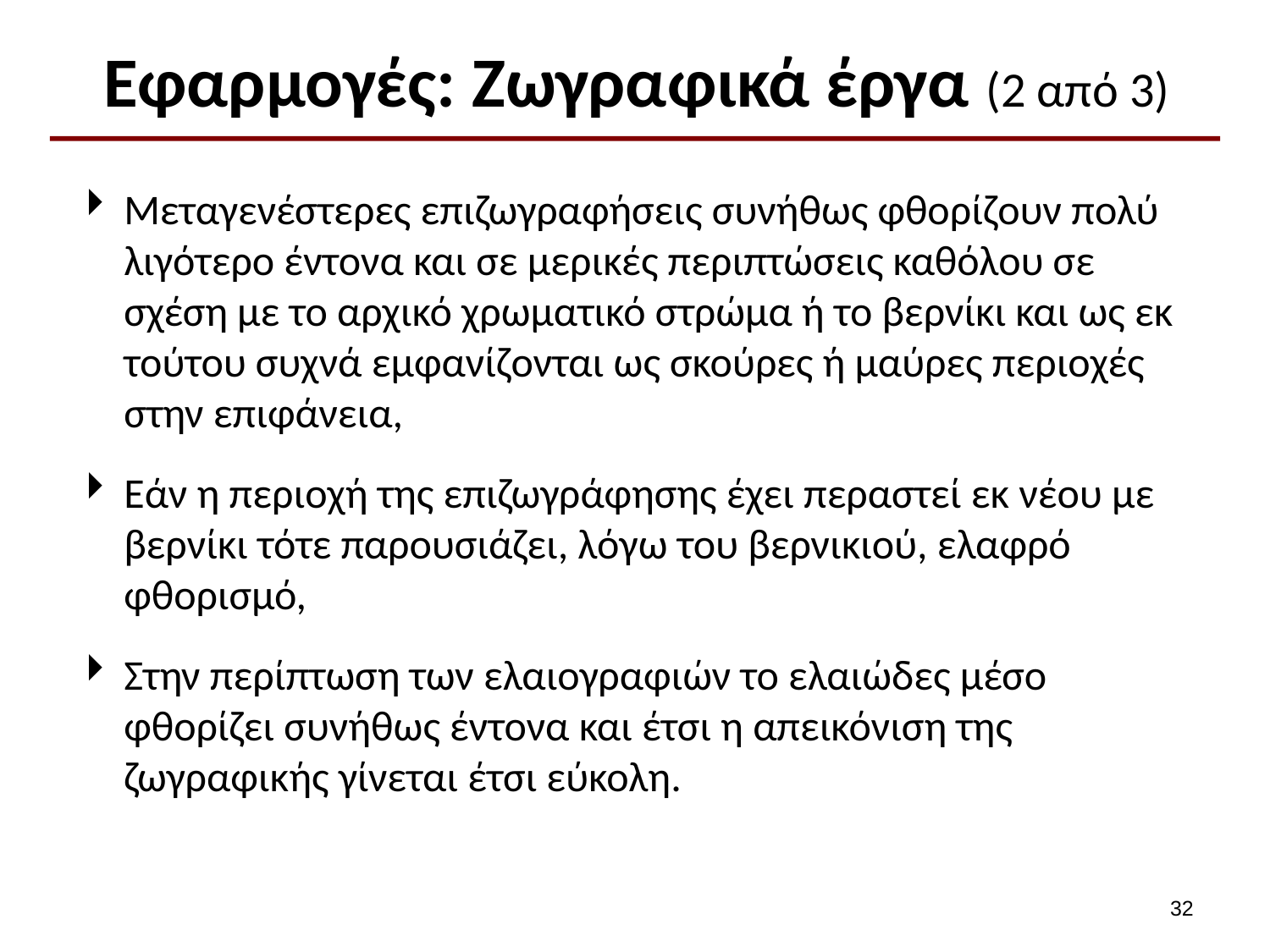

# Εφαρμογές: Ζωγραφικά έργα (2 από 3)

Μεταγενέστερες επιζωγραφήσεις συνήθως φθορίζουν πολύ λιγότερο έντονα και σε μερικές περιπτώσεις καθόλου σε σχέση με το αρχικό χρωματικό στρώμα ή το βερνίκι και ως εκ τούτου συχνά εμφανίζονται ως σκούρες ή μαύρες περιοχές στην επιφάνεια,
Εάν η περιοχή της επιζωγράφησης έχει περαστεί εκ νέου με βερνίκι τότε παρουσιάζει, λόγω του βερνικιού, ελαφρό φθορισμό,
Στην περίπτωση των ελαιογραφιών το ελαιώδες μέσο φθορίζει συνήθως έντονα και έτσι η απεικόνιση της ζωγραφικής γίνεται έτσι εύκολη.
32